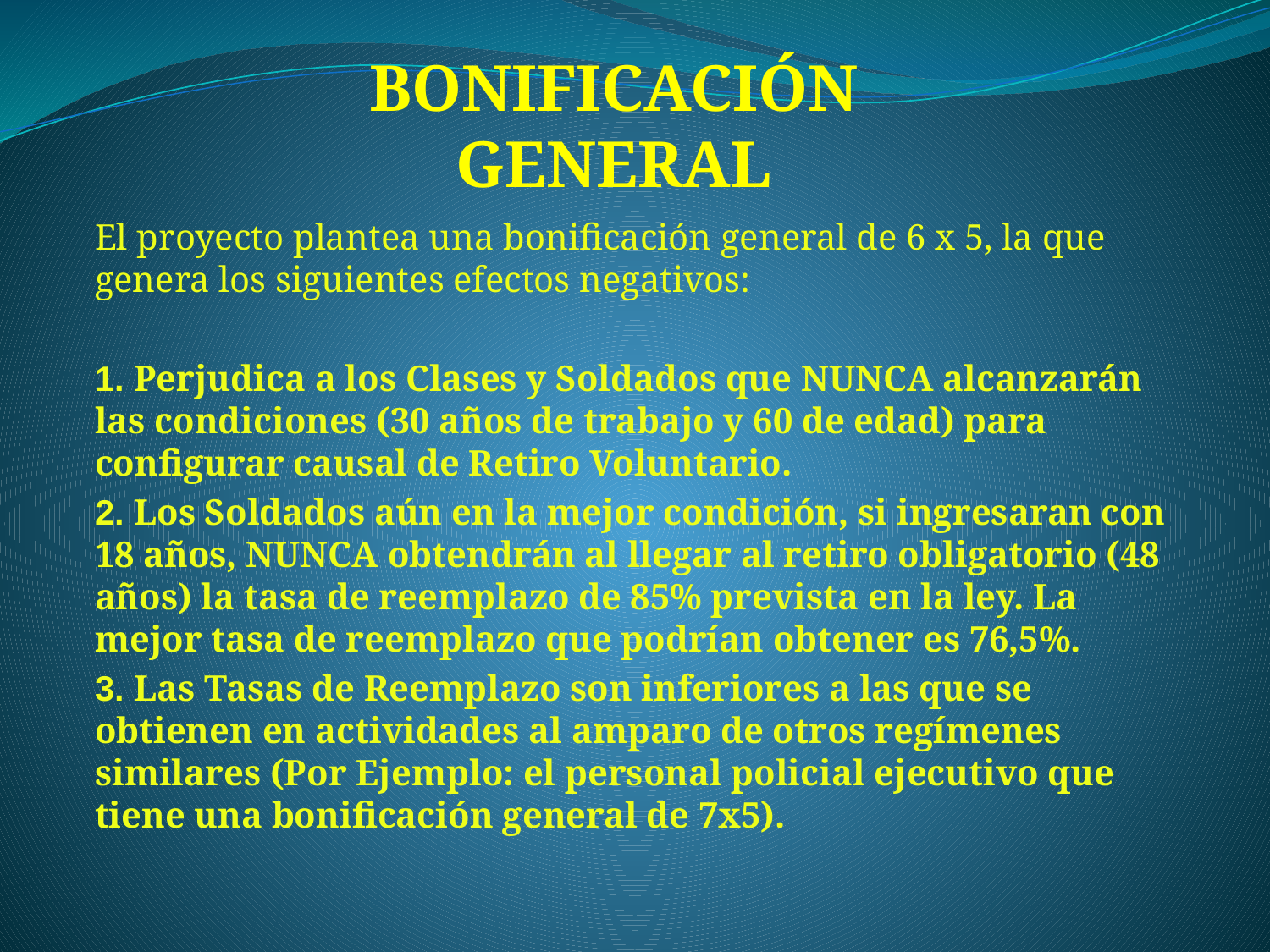

# BONIFICACIÓN GENERAL

El proyecto plantea una bonificación general de 6 x 5, la que genera los siguientes efectos negativos:

1. Perjudica a los Clases y Soldados que NUNCA alcanzarán las condiciones (30 años de trabajo y 60 de edad) para configurar causal de Retiro Voluntario.
2. Los Soldados aún en la mejor condición, si ingresaran con 18 años, NUNCA obtendrán al llegar al retiro obligatorio (48 años) la tasa de reemplazo de 85% prevista en la ley. La mejor tasa de reemplazo que podrían obtener es 76,5%.
3. Las Tasas de Reemplazo son inferiores a las que se obtienen en actividades al amparo de otros regímenes similares (Por Ejemplo: el personal policial ejecutivo que tiene una bonificación general de 7x5).